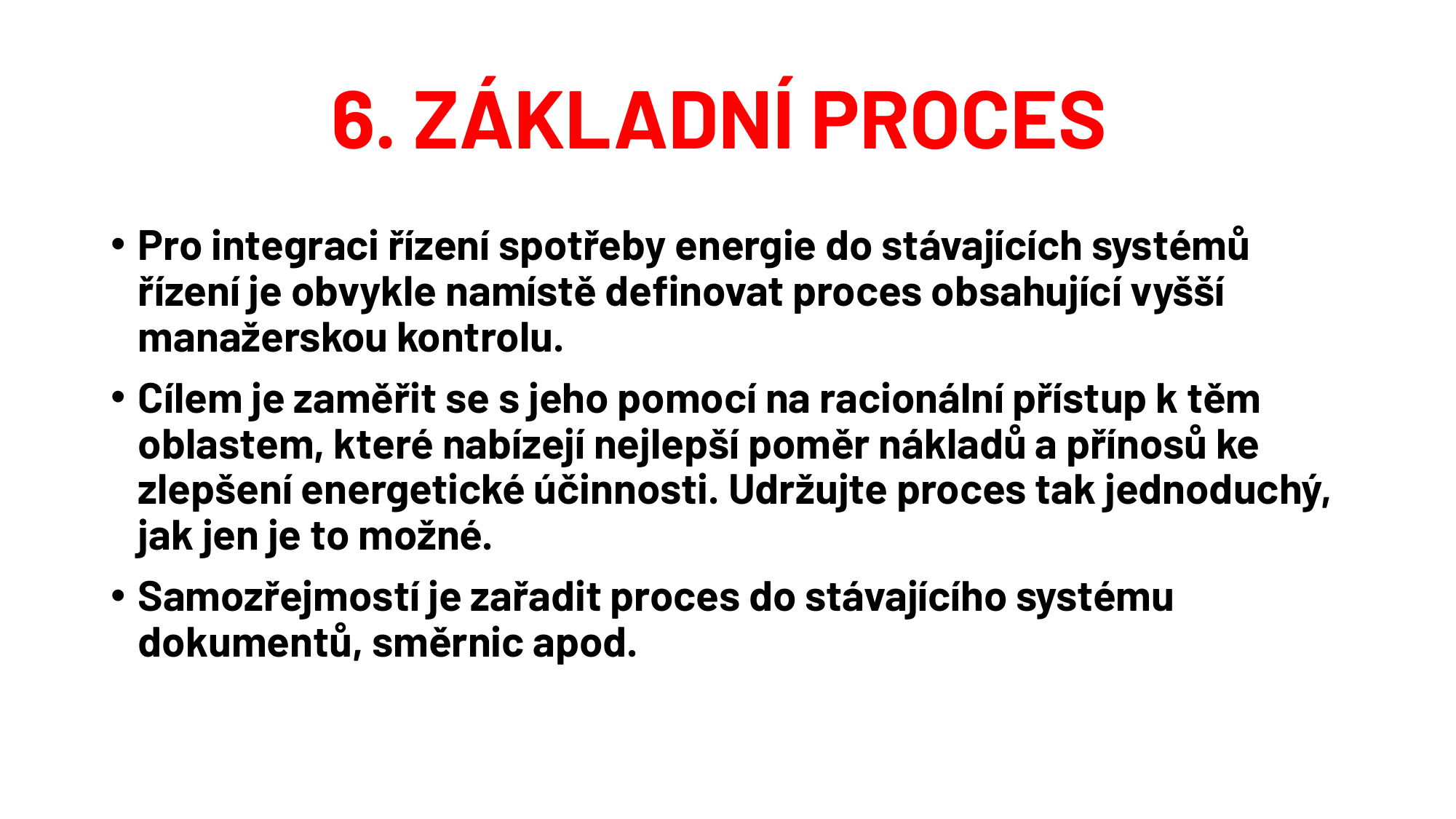

# 6. ZÁKLADNÍ PROCES
Pro integraci řízení spotřeby energie do stávajících systémů řízení je obvykle namístě definovat proces obsahující vyšší manažerskou kontrolu.
Cílem je zaměřit se s jeho pomocí na racionální přístup k těm oblastem, které nabízejí nejlepší poměr nákladů a přínosů ke zlepšení energetické účinnosti. Udržujte proces tak jednoduchý, jak jen je to možné.
Samozřejmostí je zařadit proces do stávajícího systému dokumentů, směrnic apod.